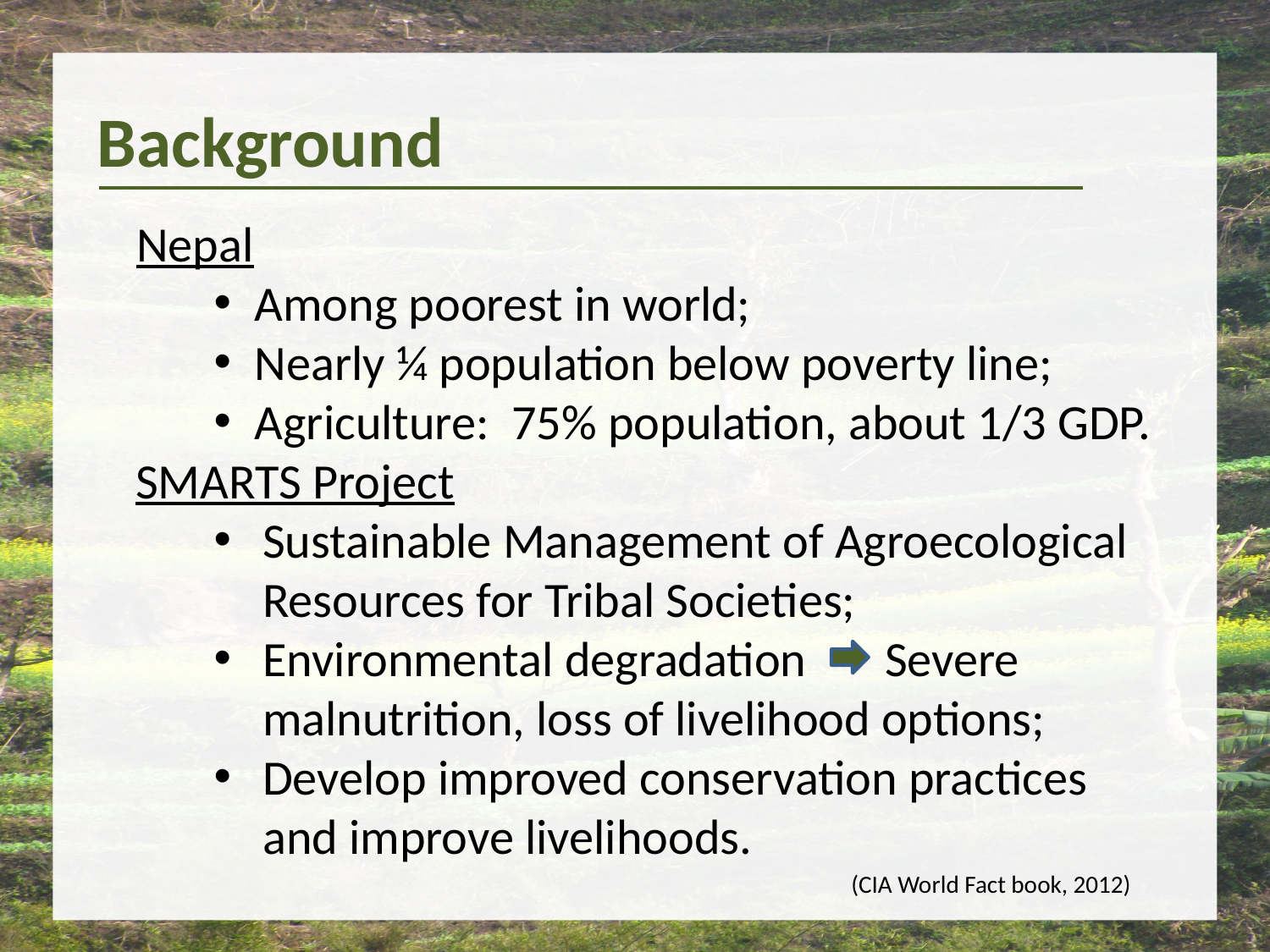

Background
Nepal
Among poorest in world;
Nearly ¼ population below poverty line;
Agriculture:  75% population, about 1/3 GDP.
SMARTS Project
Sustainable Management of Agroecological Resources for Tribal Societies;
Environmental degradation       Severe malnutrition, loss of livelihood options;
Develop improved conservation practices and improve livelihoods.

(CIA World Fact book, 2012)
2